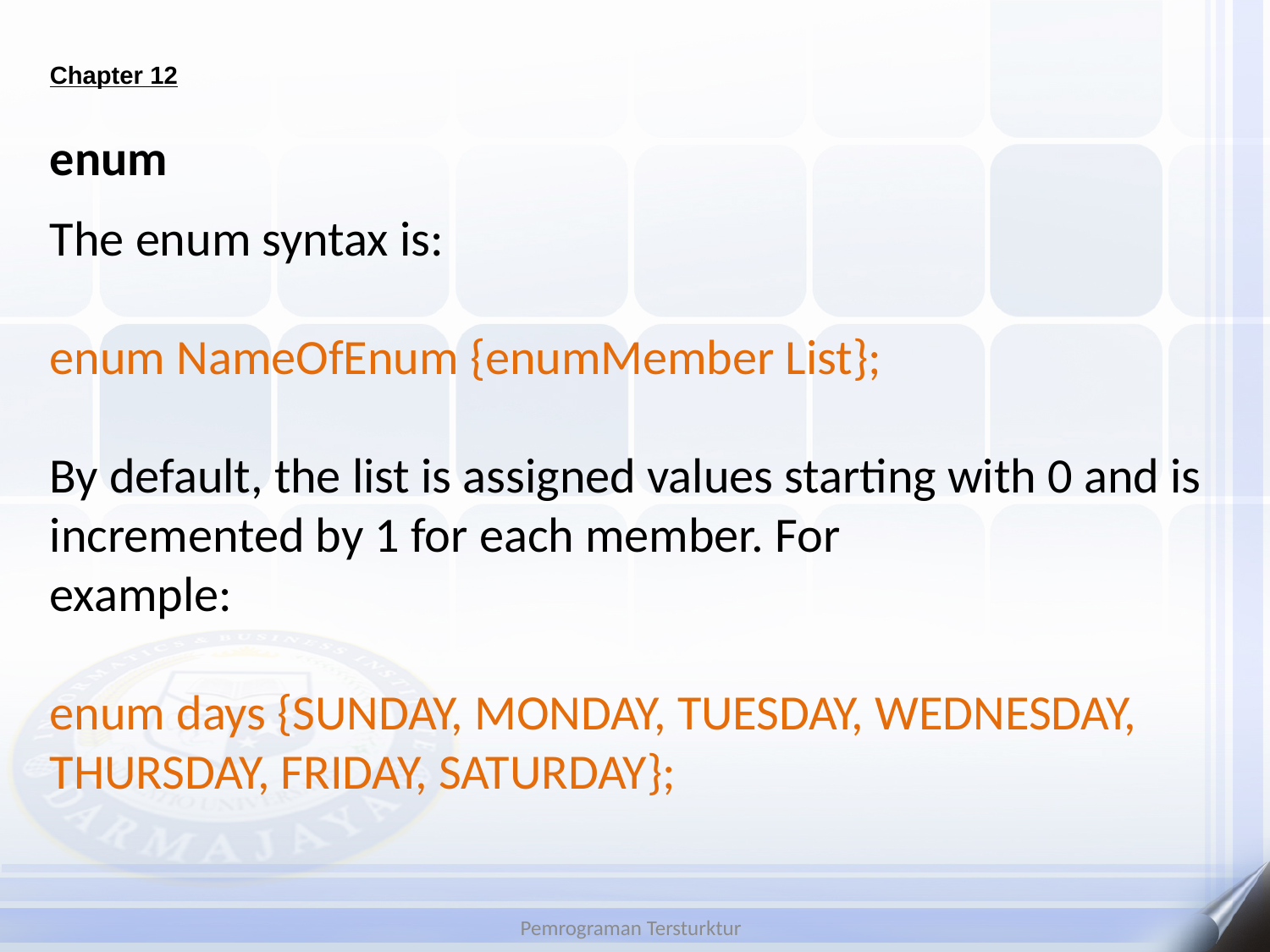

# Chapter 12
enum

The enum syntax is:

enum NameOfEnum {enumMember List};

By default, the list is assigned values starting with 0 and is incremented by 1 for each member. For
example:

enum days {SUNDAY, MONDAY, TUESDAY, WEDNESDAY, THURSDAY, FRIDAY, SATURDAY};
Pemrograman Tersturktur